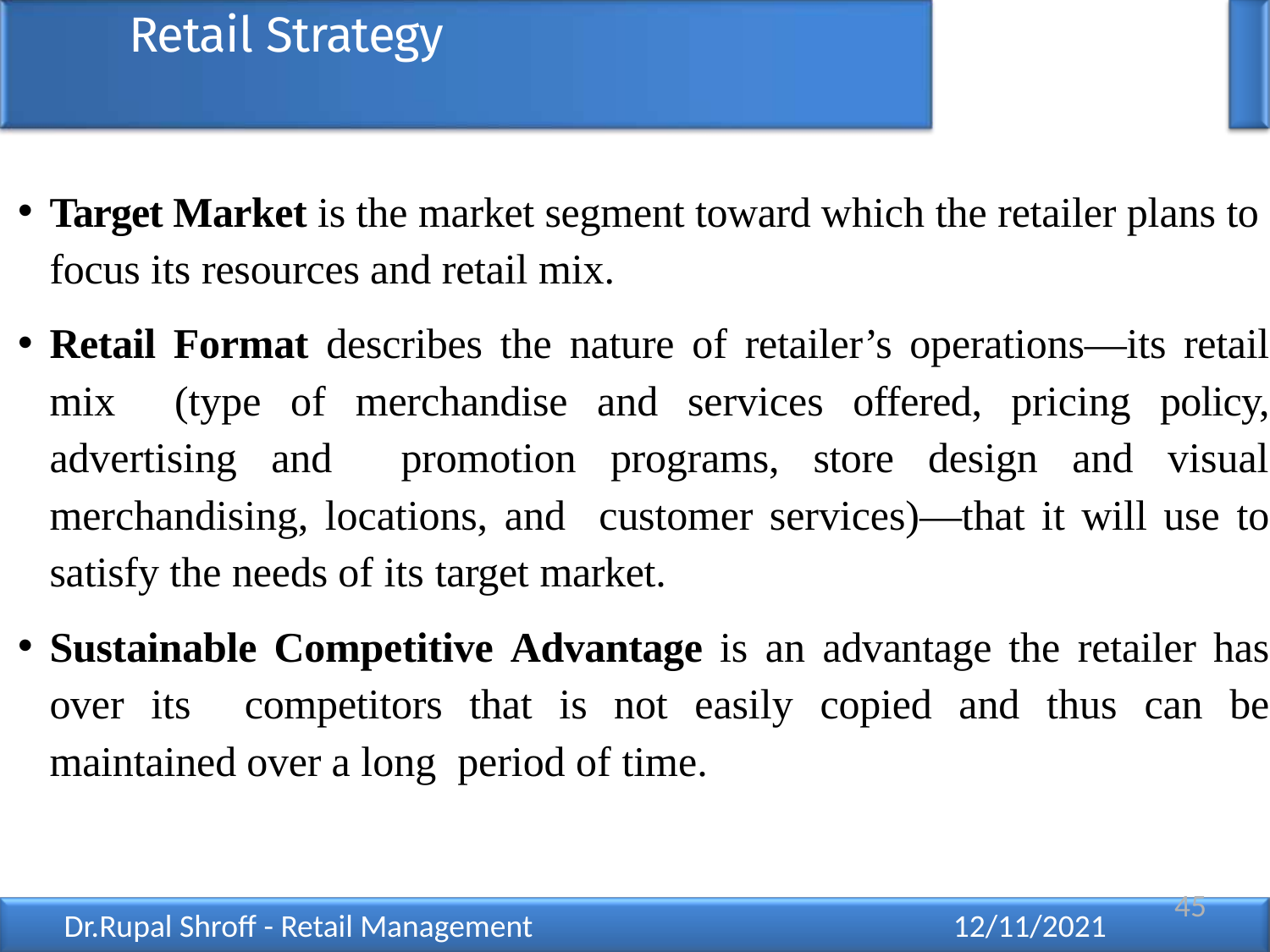

# Retail Strategy
Target Market is the market segment toward which the retailer plans to  focus its resources and retail mix.
Retail Format describes the nature of retailer’s operations—its retail mix  (type of merchandise and services offered, pricing policy, advertising and  promotion programs, store design and visual merchandising, locations, and  customer services)—that it will use to satisfy the needs of its target market.
Sustainable Competitive Advantage is an advantage the retailer has over its  competitors that is not easily copied and thus can be maintained over a long  period of time.
45
Dr.Rupal Shroff - Retail Management
12/11/2021